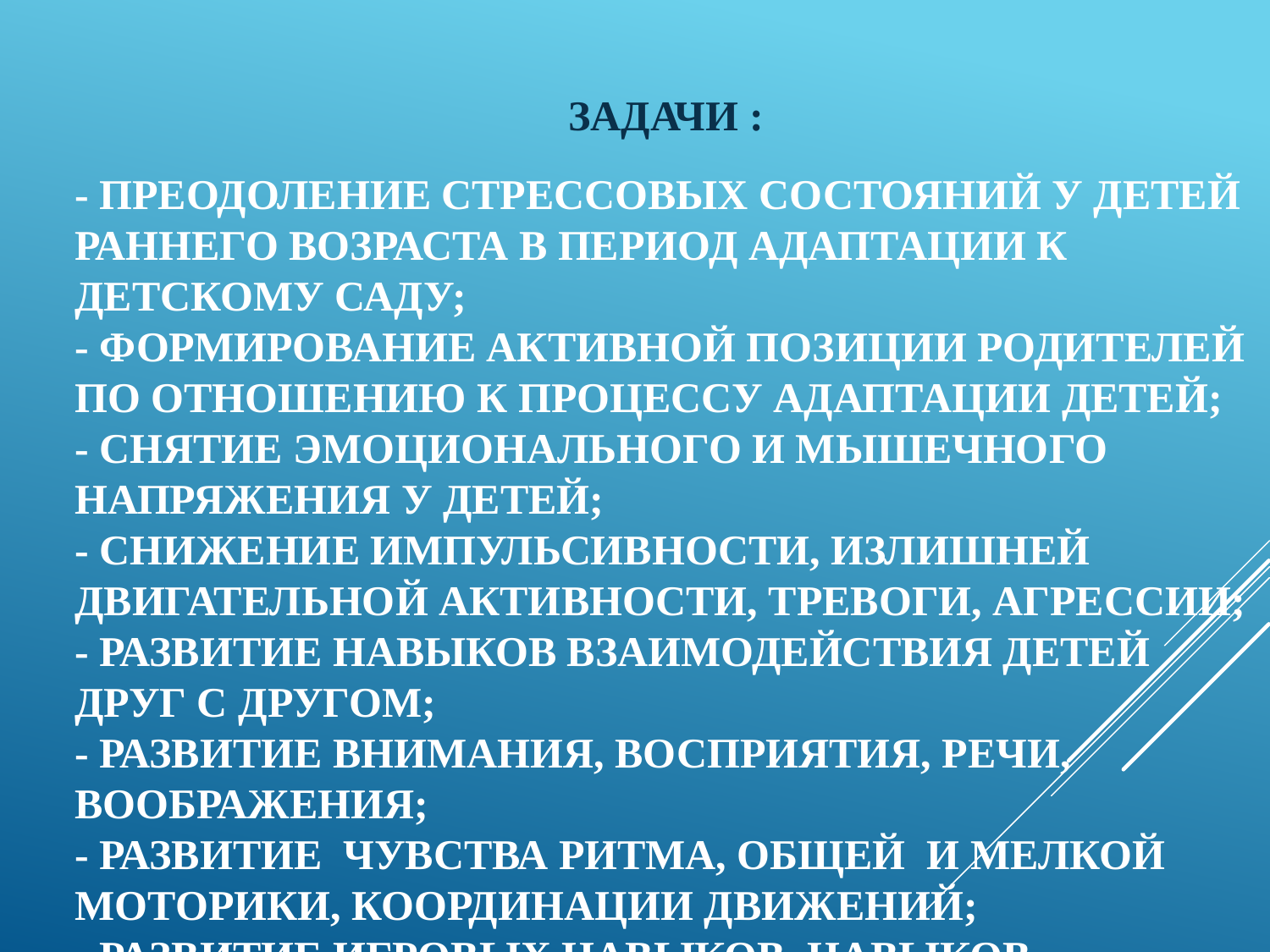

ЗАДАЧИ :
- Преодоление стрессовых состояний у детей раннего возраста в период адаптации к детскому саду;
- Формирование активной позиции родителей по отношению к процессу адаптации детей;
- Снятие эмоционального и мышечного напряжения у детей;
- Снижение импульсивности, излишней двигательной активности, тревоги, агрессии;
- Развитие навыков взаимодействия детей друг с другом;
- Развитие внимания, восприятия, речи, воображения;
- Развитие  чувства ритма, общей  и мелкой моторики, координации движений;
- Развитие игровых навыков, навыков произвольного поведения.